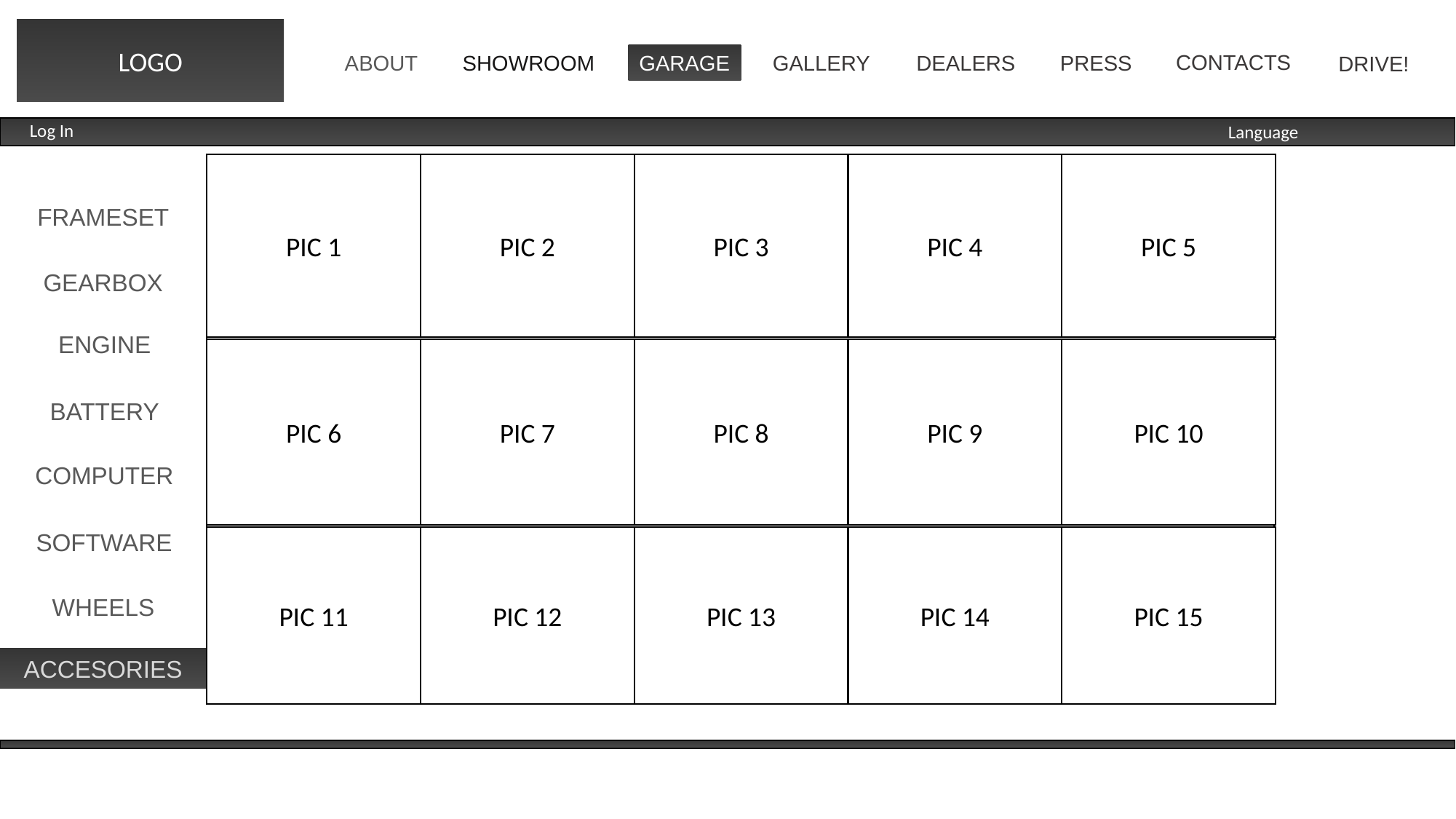

LOGO
CONTACTS
PRESS
DEALERS
GALLERY
ABOUT
SHOWROOM
GARAGE
DRIVE!
Log In
Language

PIC 5
PIC 1
PIC 2
PIC 3
PIC 4

FRAMESET
GEARBOX
ENGINE
PIC 10
PIC 6
PIC 7
PIC 8
PIC 9
BATTERY
COMPUTER
SOFTWARE
PIC 15
PIC 11
PIC 13
PIC 12
PIC 14
WHEELS
ACCESORIES